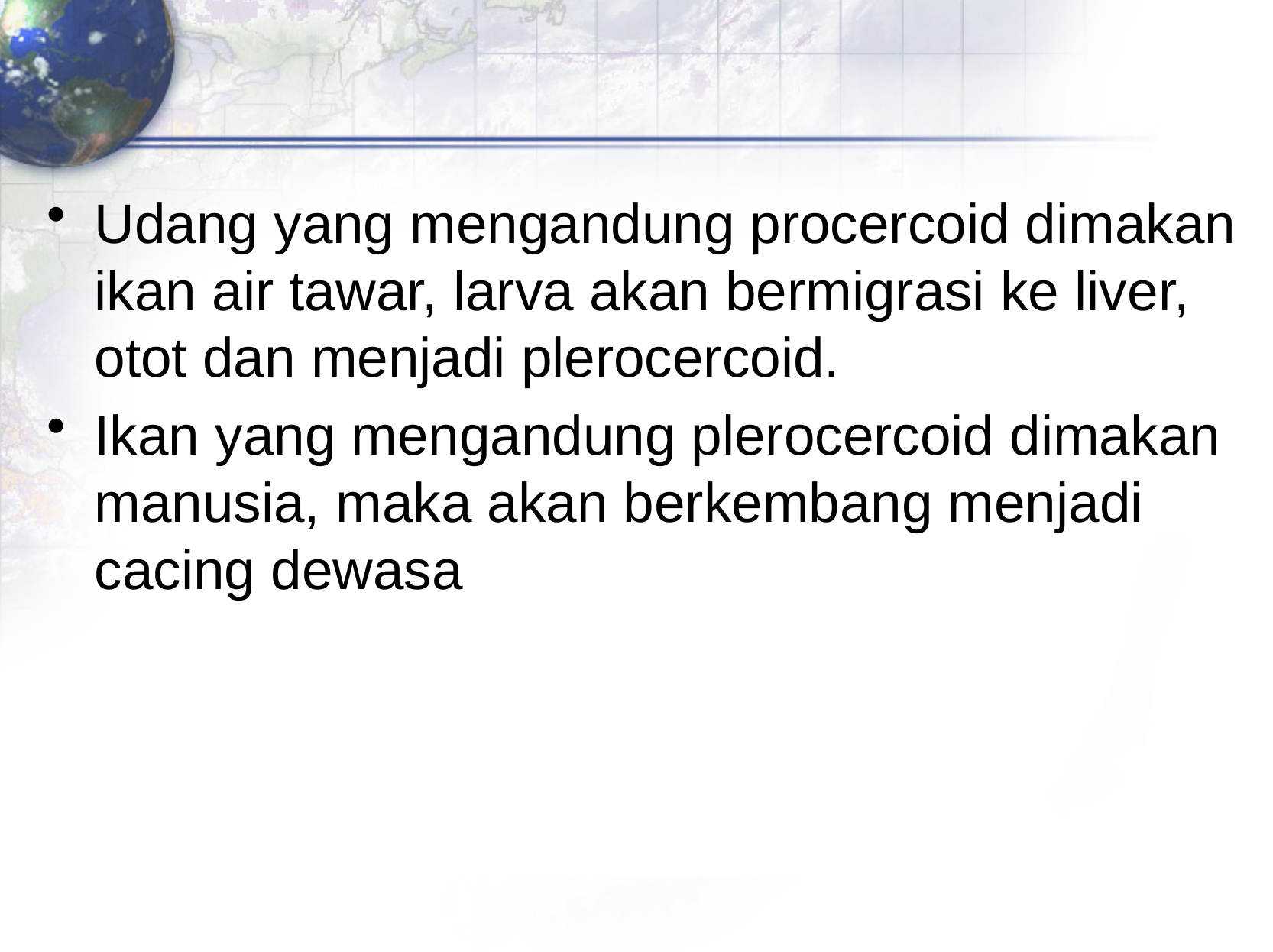

#
Udang yang mengandung procercoid dimakan ikan air tawar, larva akan bermigrasi ke liver, otot dan menjadi plerocercoid.
Ikan yang mengandung plerocercoid dimakan manusia, maka akan berkembang menjadi cacing dewasa